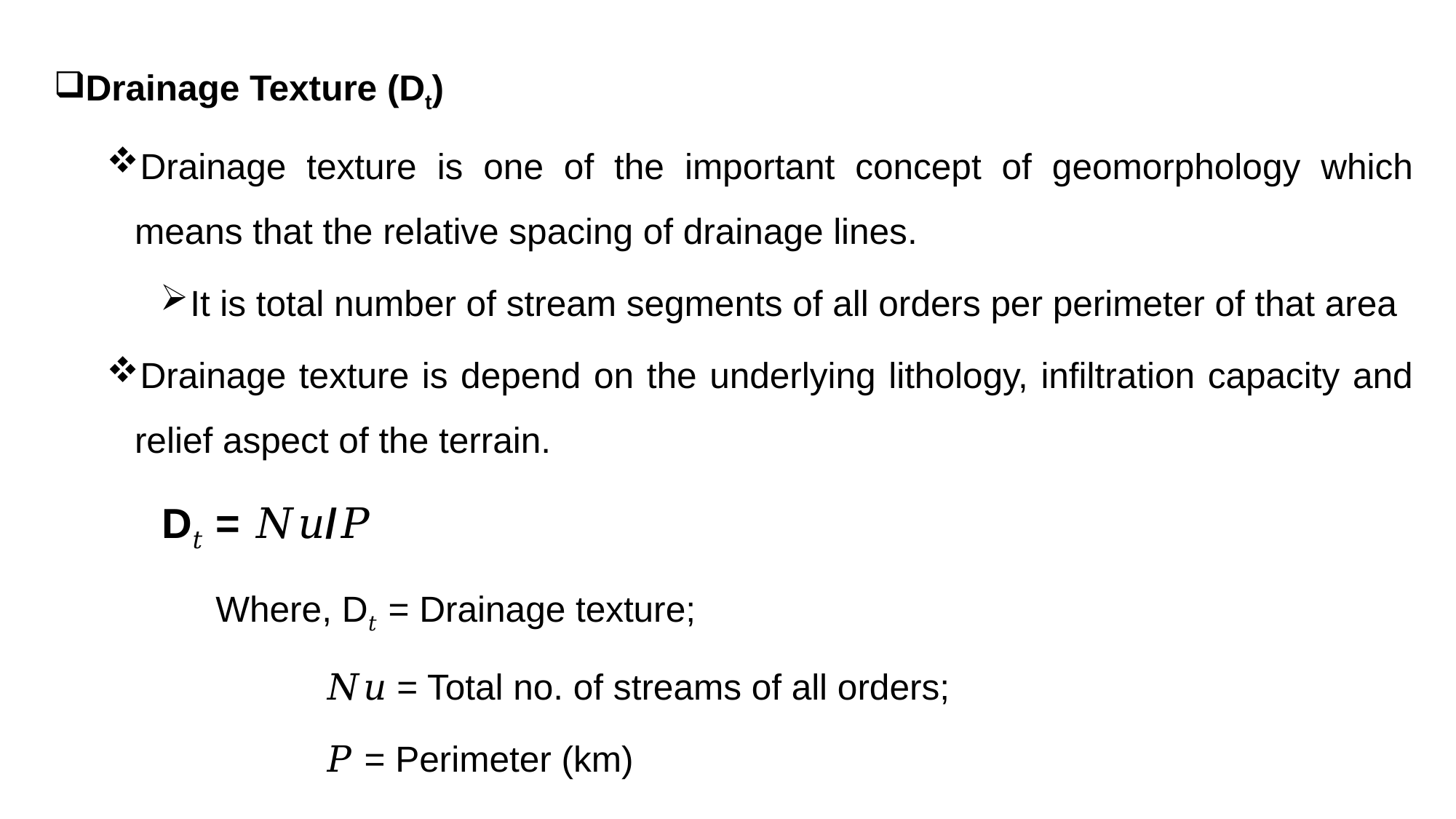

Drainage Texture (Dt)
Drainage texture is one of the important concept of geomorphology which means that the relative spacing of drainage lines.
It is total number of stream segments of all orders per perimeter of that area
Drainage texture is depend on the underlying lithology, infiltration capacity and relief aspect of the terrain.
D𝑡 = 𝑁𝑢/𝑃
Where, D𝑡 = Drainage texture;
𝑁𝑢 = Total no. of streams of all orders;
𝑃 = Perimeter (km)